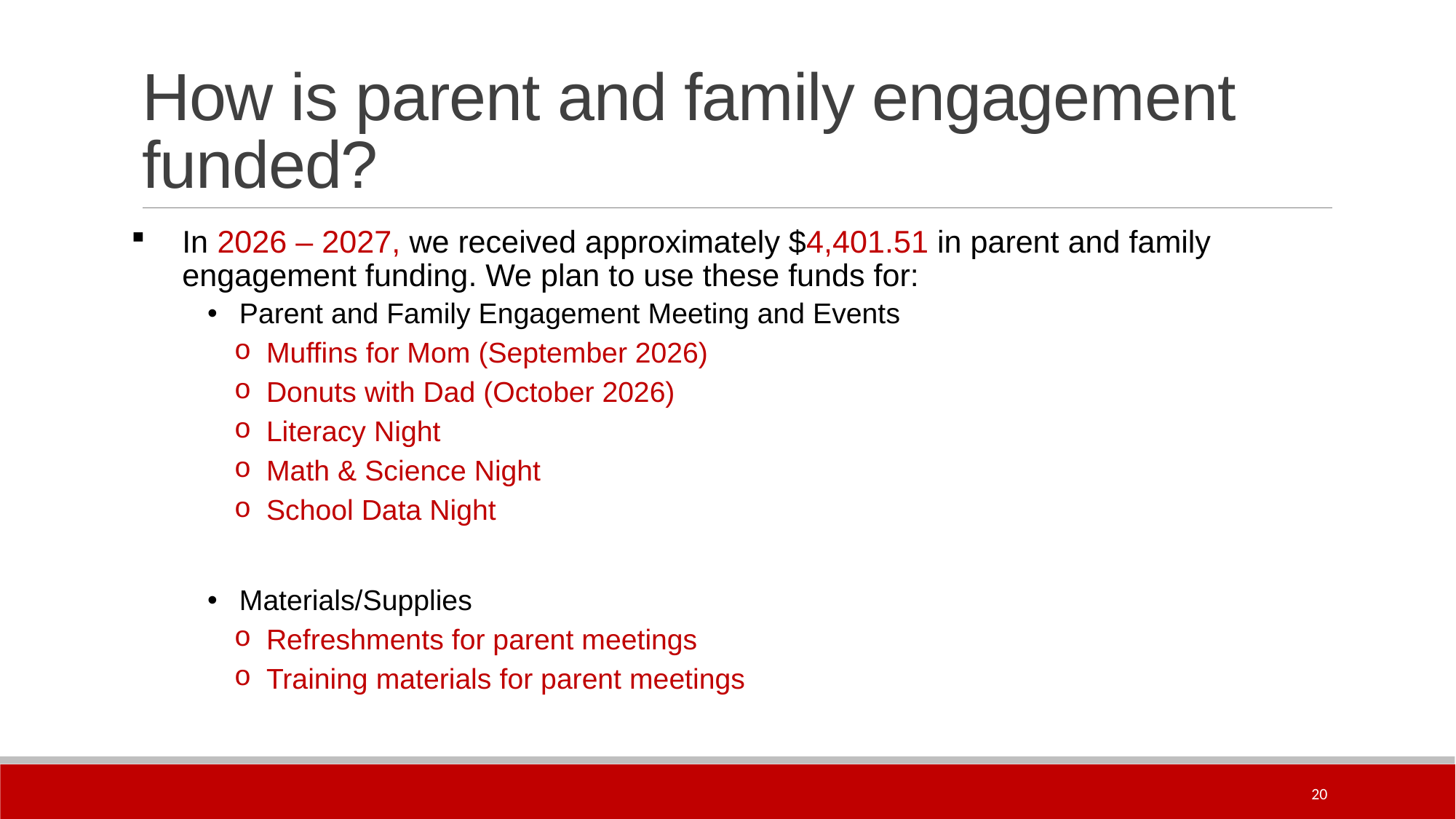

# How is parent and family engagement funded?
In 2026 – 2027, we received approximately $4,401.51 in parent and family engagement funding. We plan to use these funds for:
Parent and Family Engagement Meeting and Events
Muffins for Mom (September 2026)
Donuts with Dad (October 2026)
Literacy Night
Math & Science Night
School Data Night

Materials/Supplies
Refreshments for parent meetings
Training materials for parent meetings
20